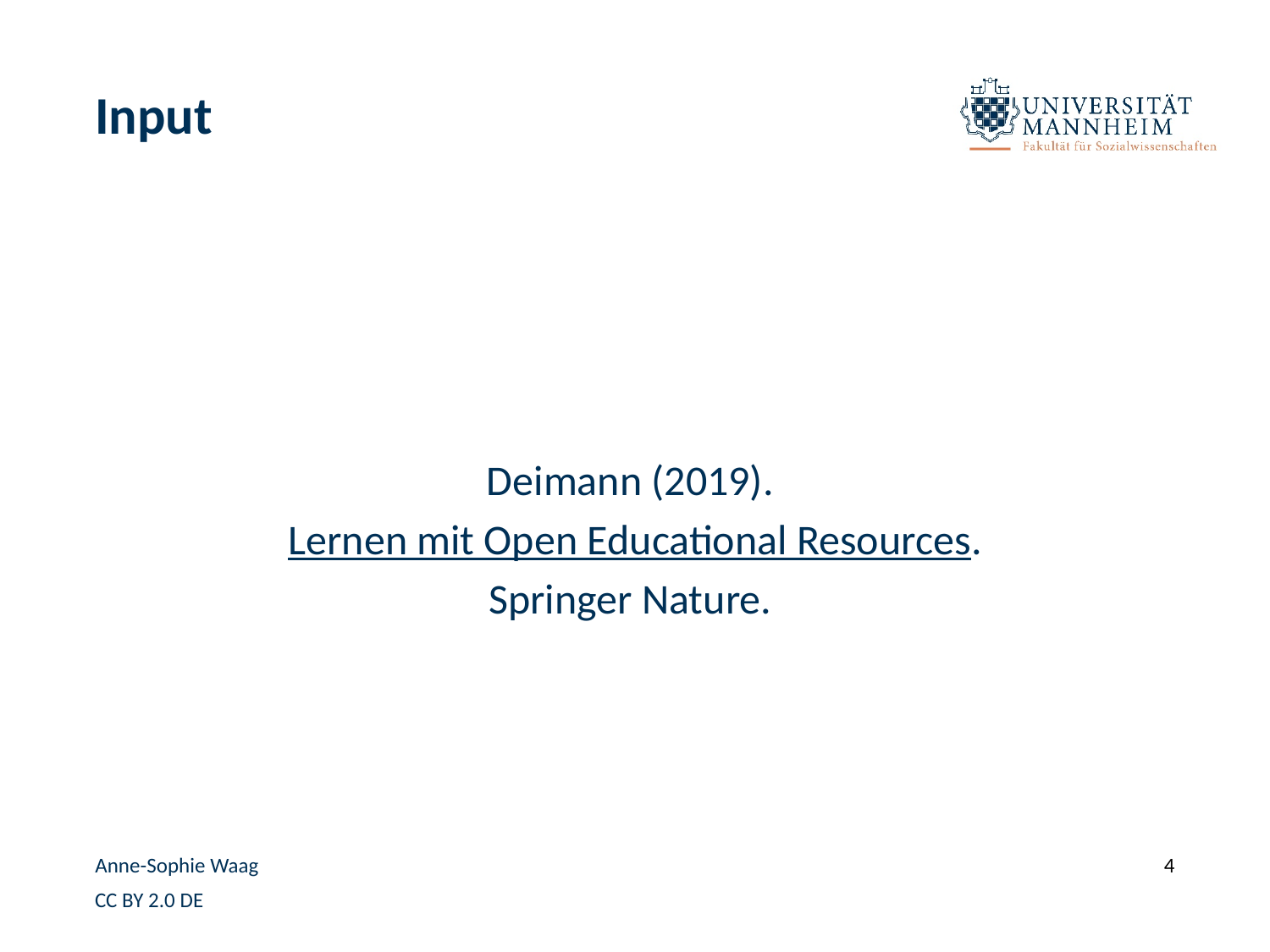

# Input

Deimann (2019).
Lernen mit Open Educational Resources.
Springer Nature.

Anne-Sophie Waag
4
CC BY 2.0 DE